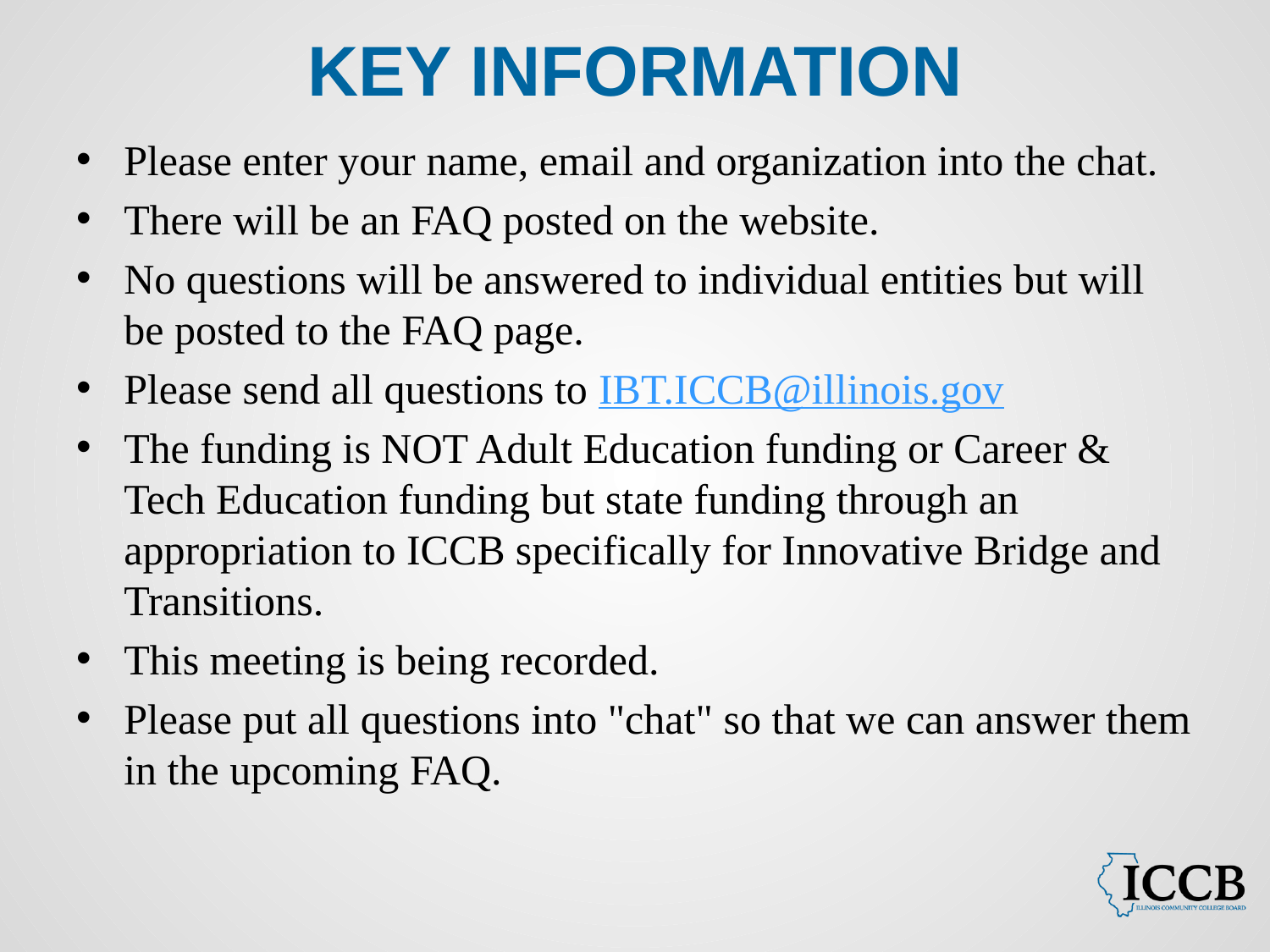

# Key information
Please enter your name, email and organization into the chat.
There will be an FAQ posted on the website.
No questions will be answered to individual entities but will be posted to the FAQ page.
Please send all questions to IBT.ICCB@illinois.gov
The funding is NOT Adult Education funding or Career & Tech Education funding but state funding through an appropriation to ICCB specifically for Innovative Bridge and Transitions.
This meeting is being recorded.
Please put all questions into "chat" so that we can answer them in the upcoming FAQ.